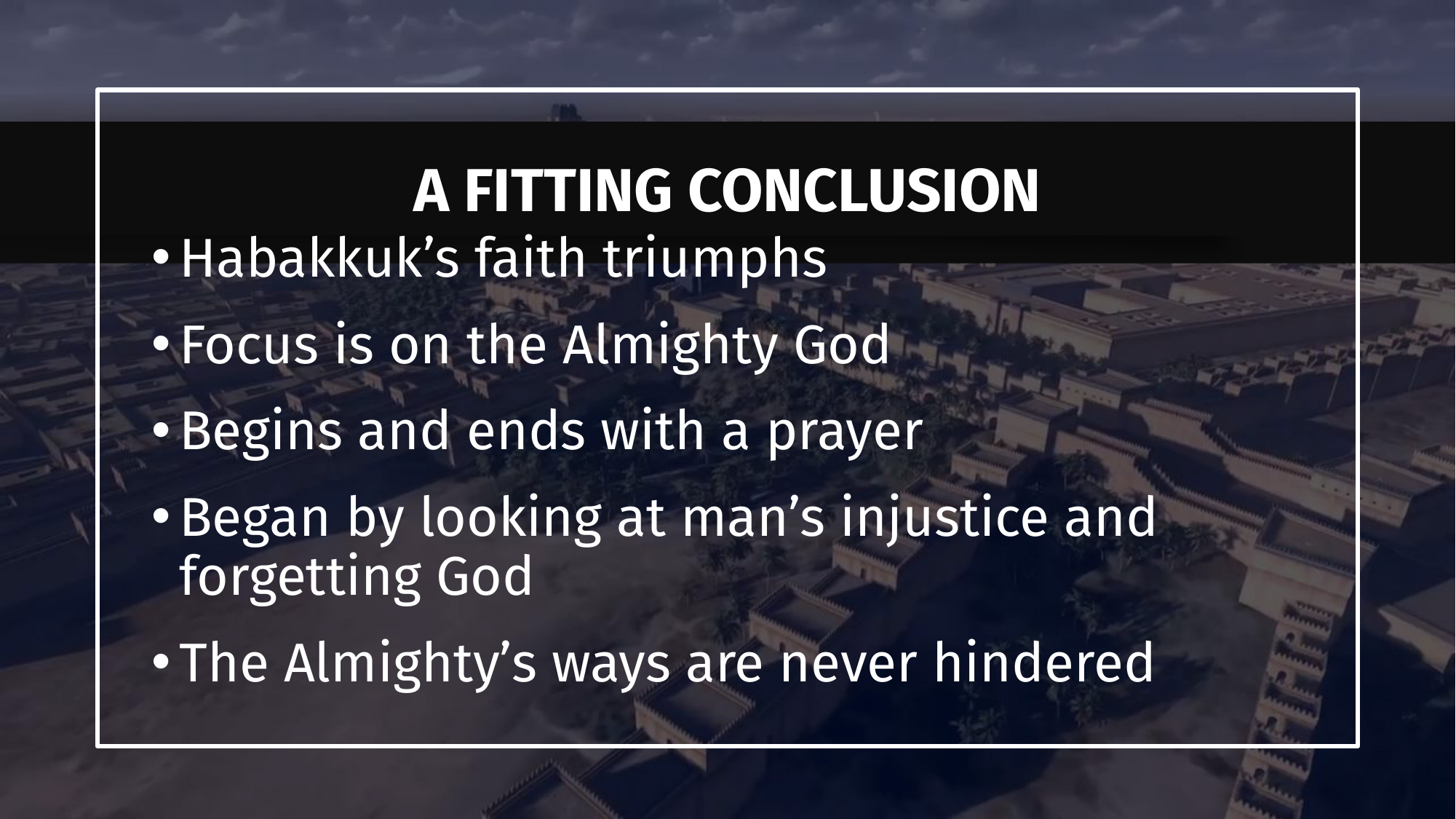

Habakkuk’s faith triumphs
Focus is on the Almighty God
Begins and ends with a prayer
Began by looking at man’s injustice and forgetting God
The Almighty’s ways are never hindered
# A Fitting Conclusion